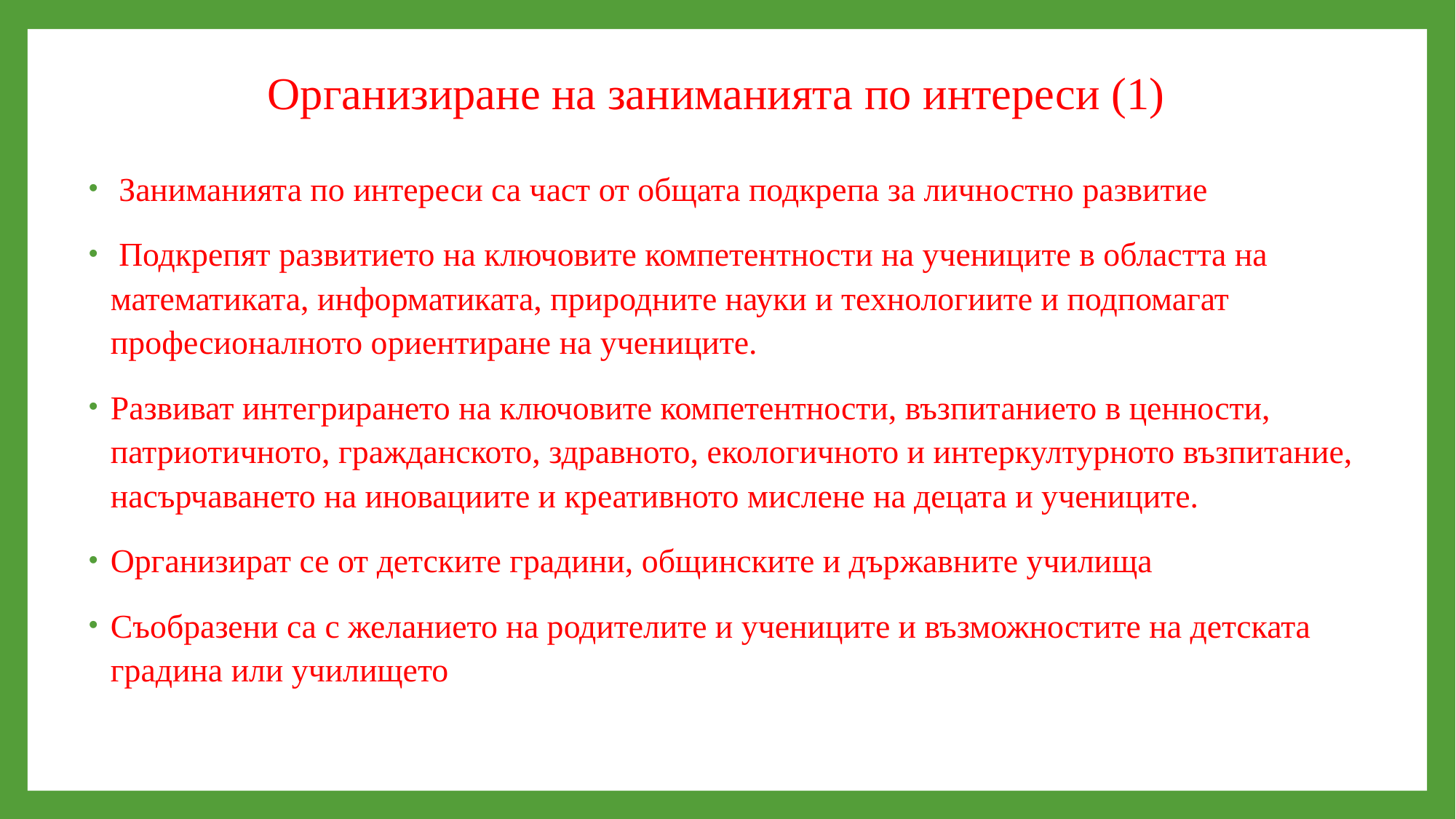

Организиране на заниманията по интереси (1)
 Заниманията по интереси са част от общата подкрепа за личностно развитие
 Подкрепят развитието на ключовите компетентности на учениците в областта на математиката, информатиката, природните науки и технологиите и подпомагат професионалното ориентиране на учениците.
Развиват интегрирането на ключовите компетентности, възпитанието в ценности, патриотичното, гражданското, здравното, екологичното и интеркултурното възпитание, насърчаването на иновациите и креативното мислене на децата и учениците.
Организират се от детските градини, общинските и държавните училища
Съобразени са с желанието на родителите и учениците и възможностите на детската градина или училището